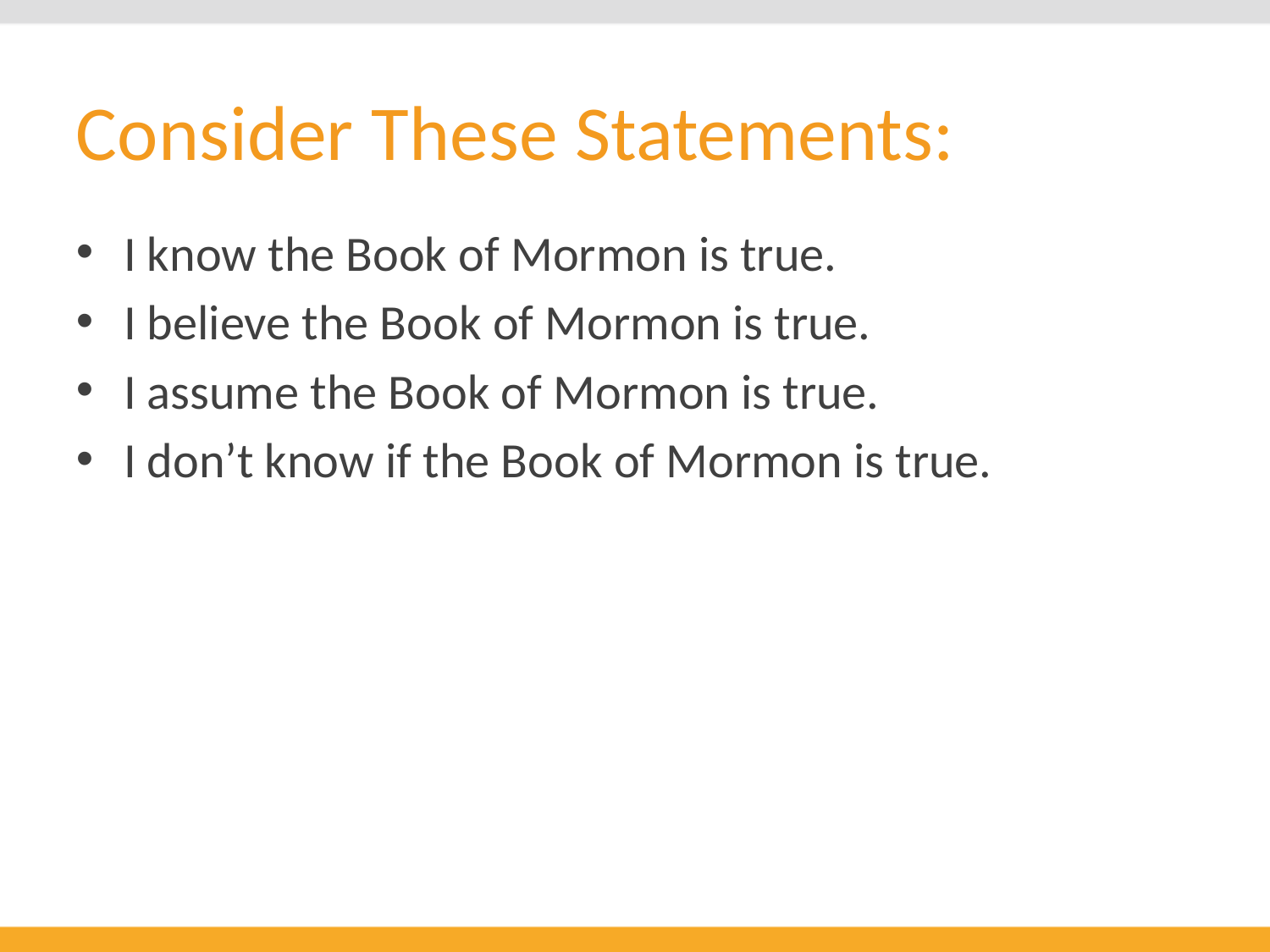

# Consider These Statements:
I know the Book of Mormon is true.
I believe the Book of Mormon is true.
I assume the Book of Mormon is true.
I don’t know if the Book of Mormon is true.